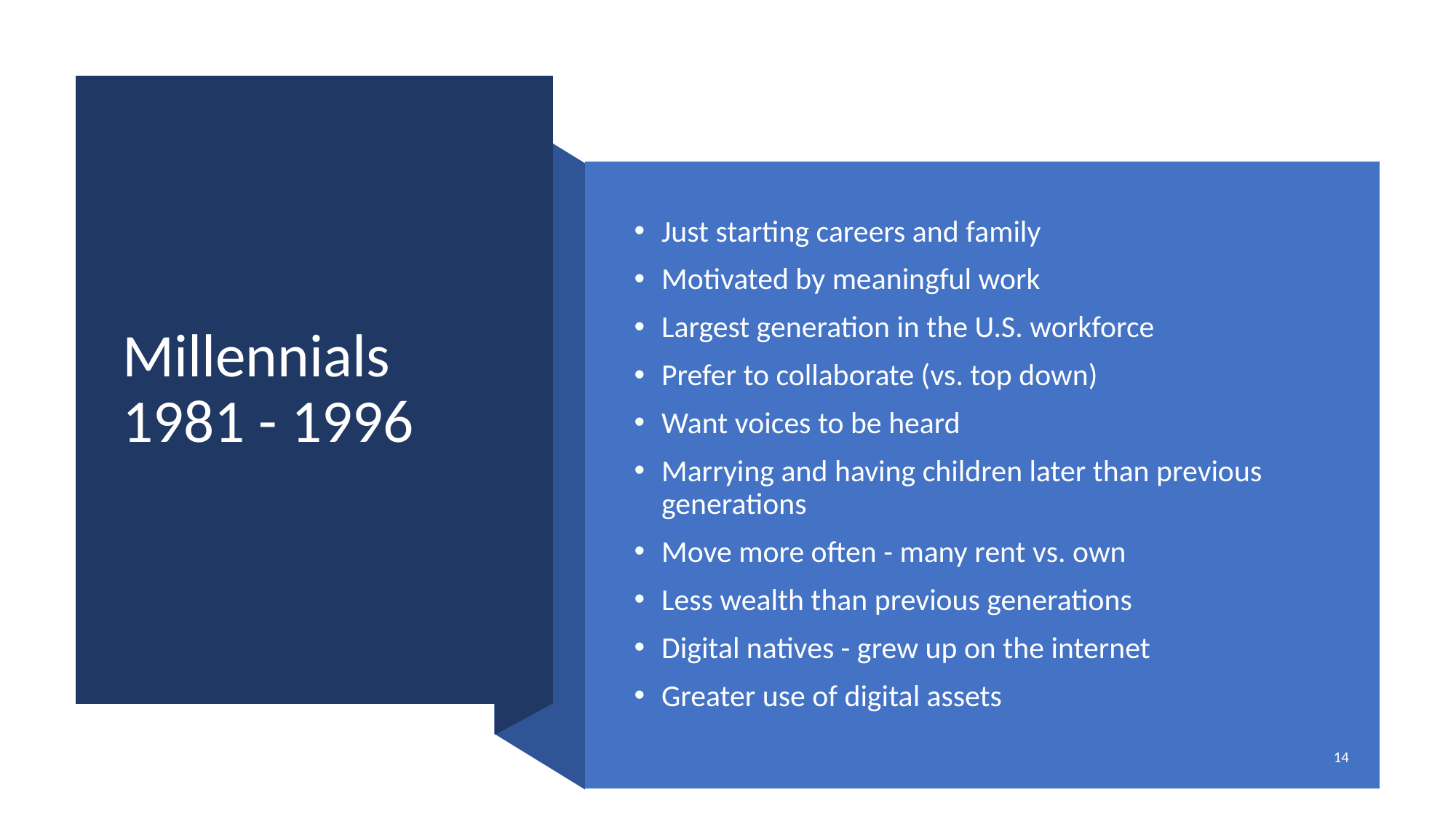

# Millennials 1981 - 1996

Just starting careers and family
Motivated by meaningful work
Largest generation in the U.S. workforce
Prefer to collaborate (vs. top down)
Want voices to be heard
Marrying and having children later than previous generations
Move more often - many rent vs. own
Less wealth than previous generations
Digital natives - grew up on the internet
Greater use of digital assets
14